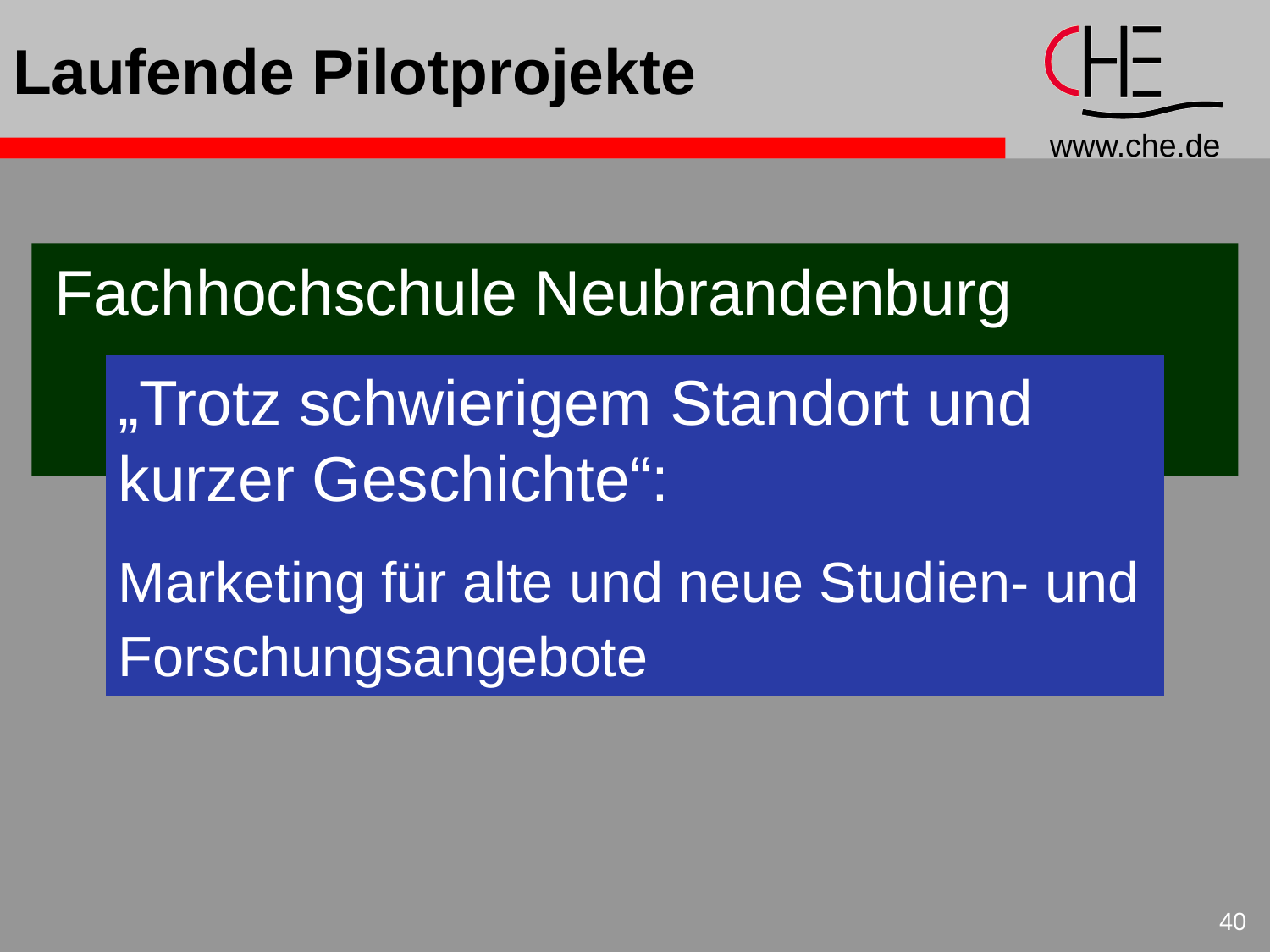

# Laufende Pilotprojekte

Fachhochschule Neubrandenburg
„Trotz schwierigem Standort und kurzer Geschichte“:
Marketing für alte und neue Studien- und Forschungsangebote
40